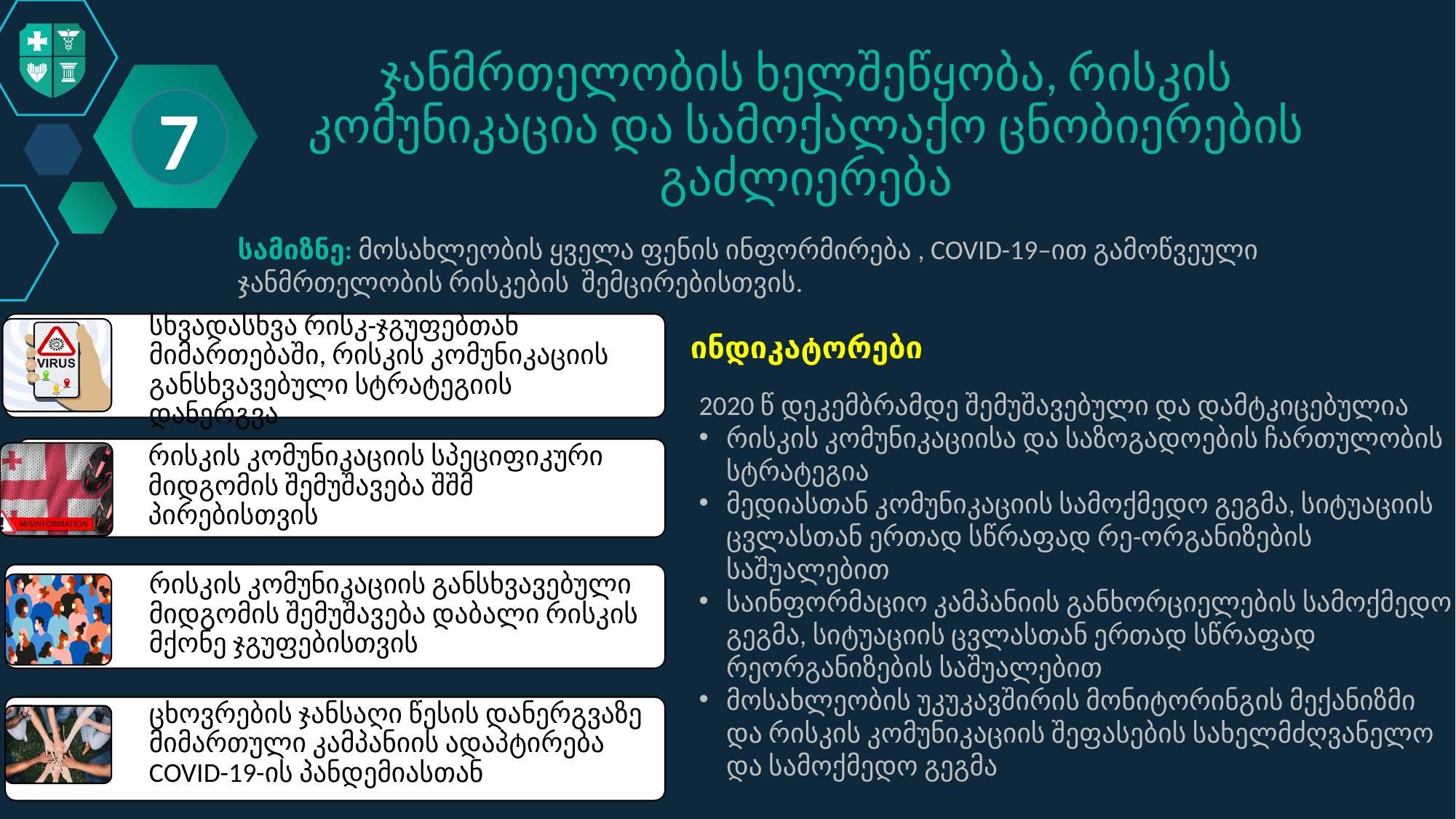

# ჯანმრთელობის ხელშეწყობა, რისკის კომუნიკაცია და სამოქალაქო ცნობიერების გაძლიერება
7
სამიზნე: მოსახლეობის ყველა ფენის ინფორმირება , COVID-19–ით გამოწვეული ჯანმრთელობის რისკების  შემცირებისთვის.

სხვადასხვა რისკ-ჯგუფებთან მიმართებაში, რისკის კომუნიკაციის განსხვავებული სტრატეგიის დანერგვა

ინდიკატორები
2020 წ დეკემბრამდე შემუშავებული და დამტკიცებულია
რისკის კომუნიკაციისა და საზოგადოების ჩართულობის სტრატეგია
მედიასთან კომუნიკაციის სამოქმედო გეგმა, სიტუაციის ცვლასთან ერთად სწრაფად რე-ორგანიზების საშუალებით
საინფორმაციო კამპანიის განხორციელების სამოქმედო გეგმა, სიტუაციის ცვლასთან ერთად სწრაფად რეორგანიზების საშუალებით
მოსახლეობის უკუკავშირის მონიტორინგის მექანიზმი და რისკის კომუნიკაციის შეფასების სახელმძღვანელო და სამოქმედო გეგმა
რისკის კომუნიკაციის სპეციფიკური მიდგომის შემუშავება შშმ პირებისთვის

რისკის კომუნიკაციის განსხვავებული მიდგომის შემუშავება დაბალი რისკის მქონე ჯგუფებისთვის

ცხოვრების ჯანსაღი წესის დანერგვაზე მიმართული კამპანიის ადაპტირება COVID-19-ის პანდემიასთან